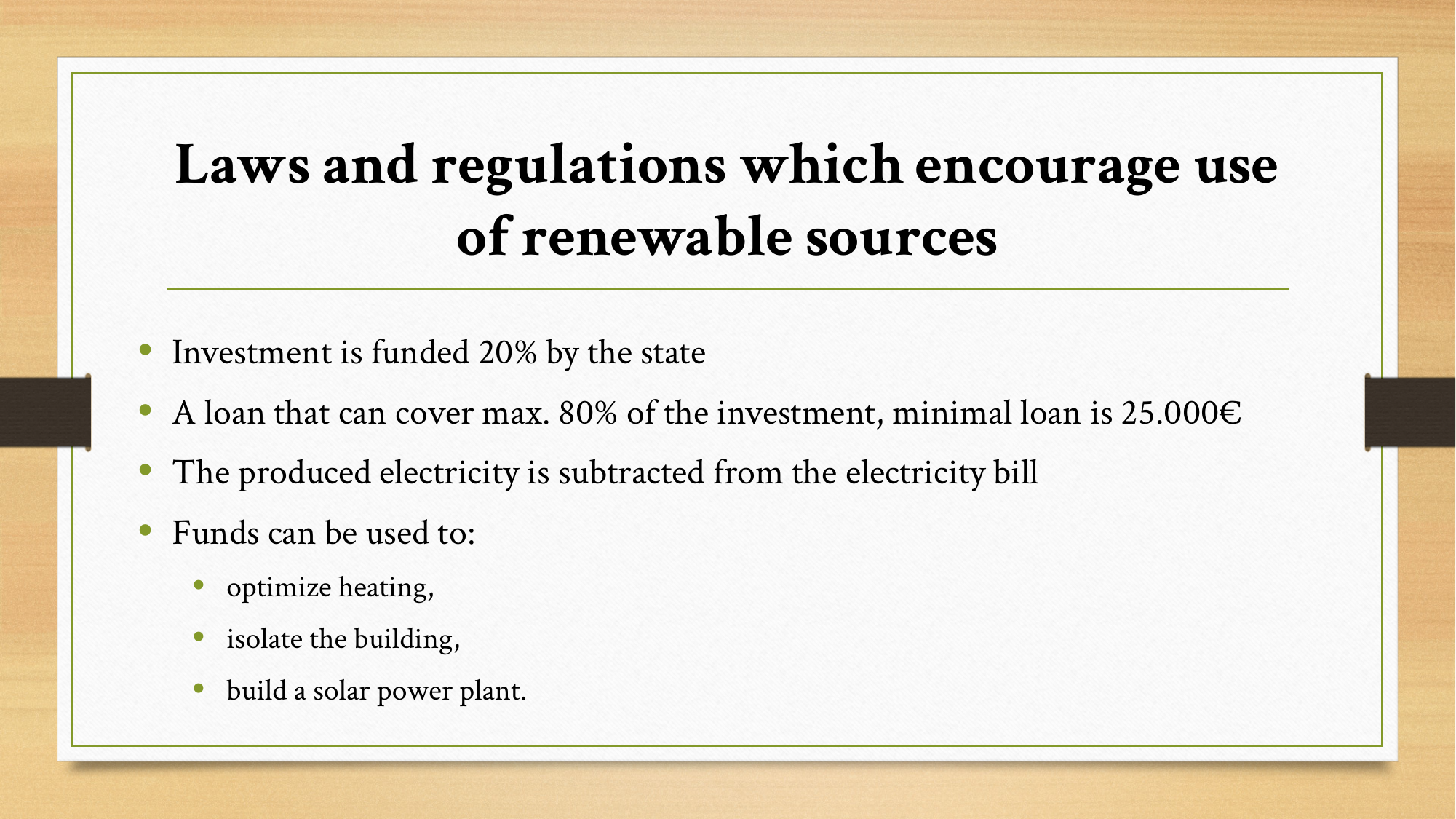

# Laws and regulations which encourage use of renewable sources
Investment is funded 20% by the state
A loan that can cover max. 80% of the investment, minimal loan is 25.000€
The produced electricity is subtracted from the electricity bill
Funds can be used to:
optimize heating,
isolate the building,
build a solar power plant.